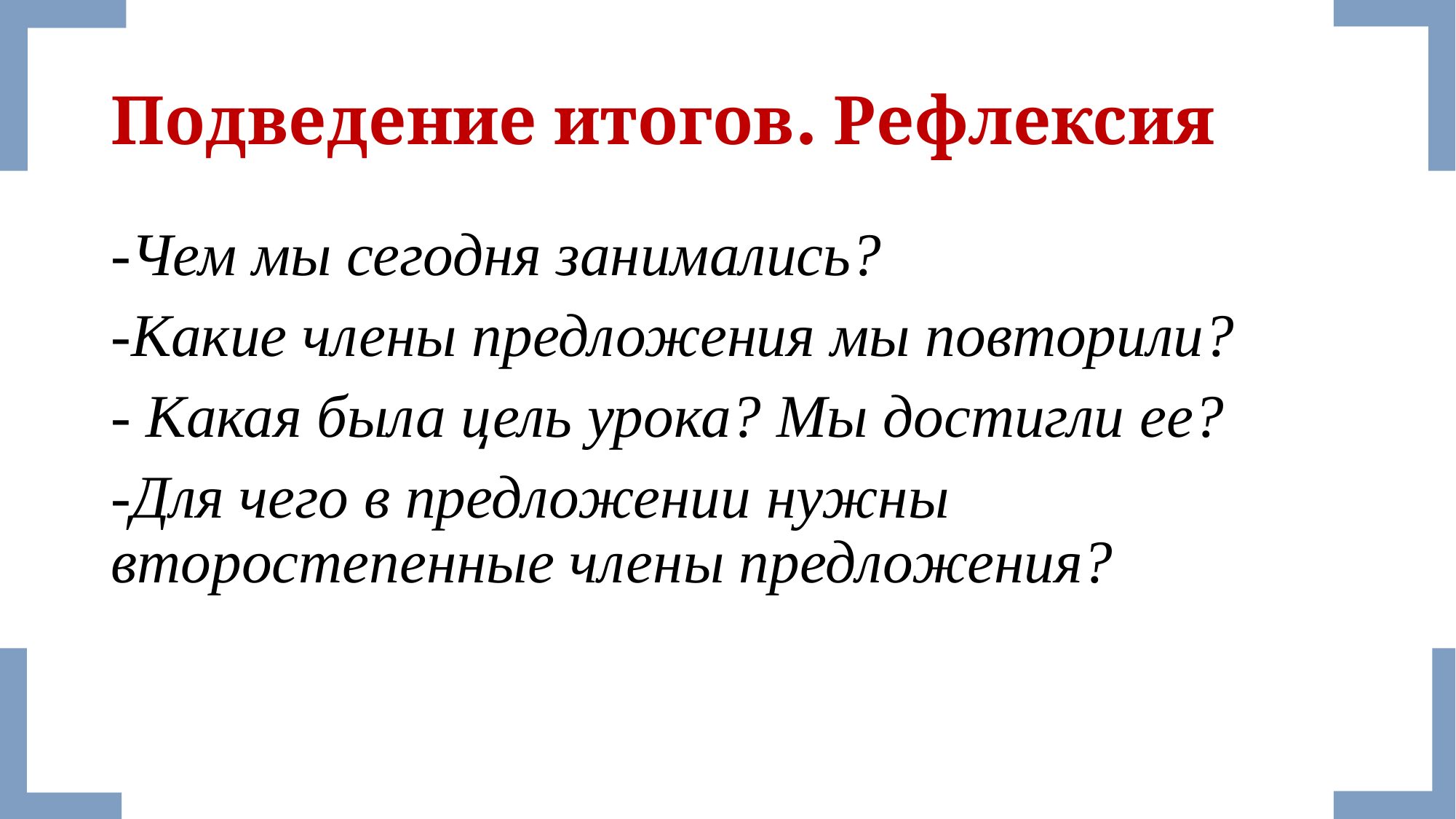

# Подведение итогов. Рефлексия
-Чем мы сегодня занимались?
-Какие члены предложения мы повторили?
- Какая была цель урока? Мы достигли ее?
-Для чего в предложении нужны второстепенные члены предложения?